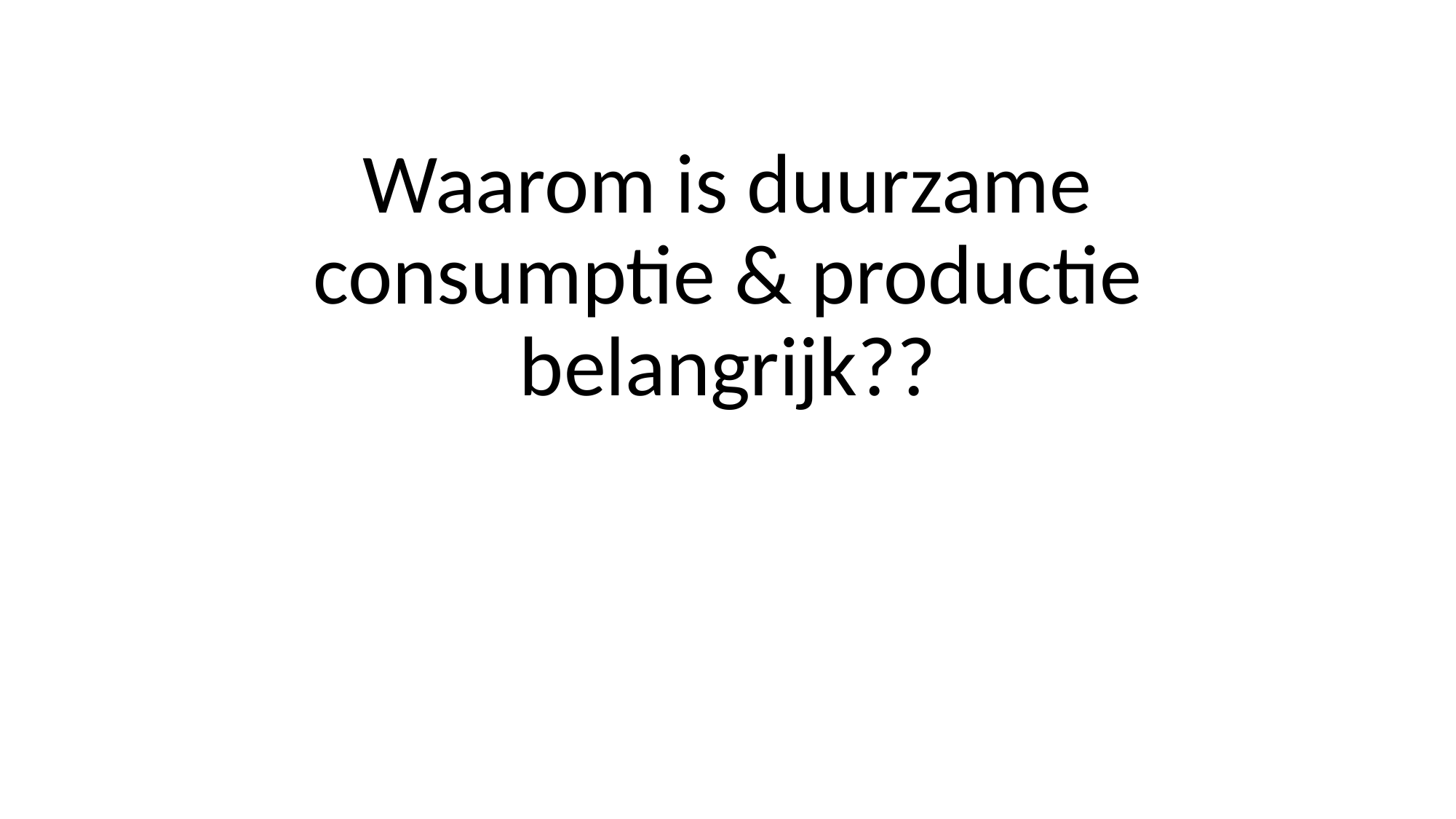

# Waarom is duurzame consumptie & productie belangrijk??